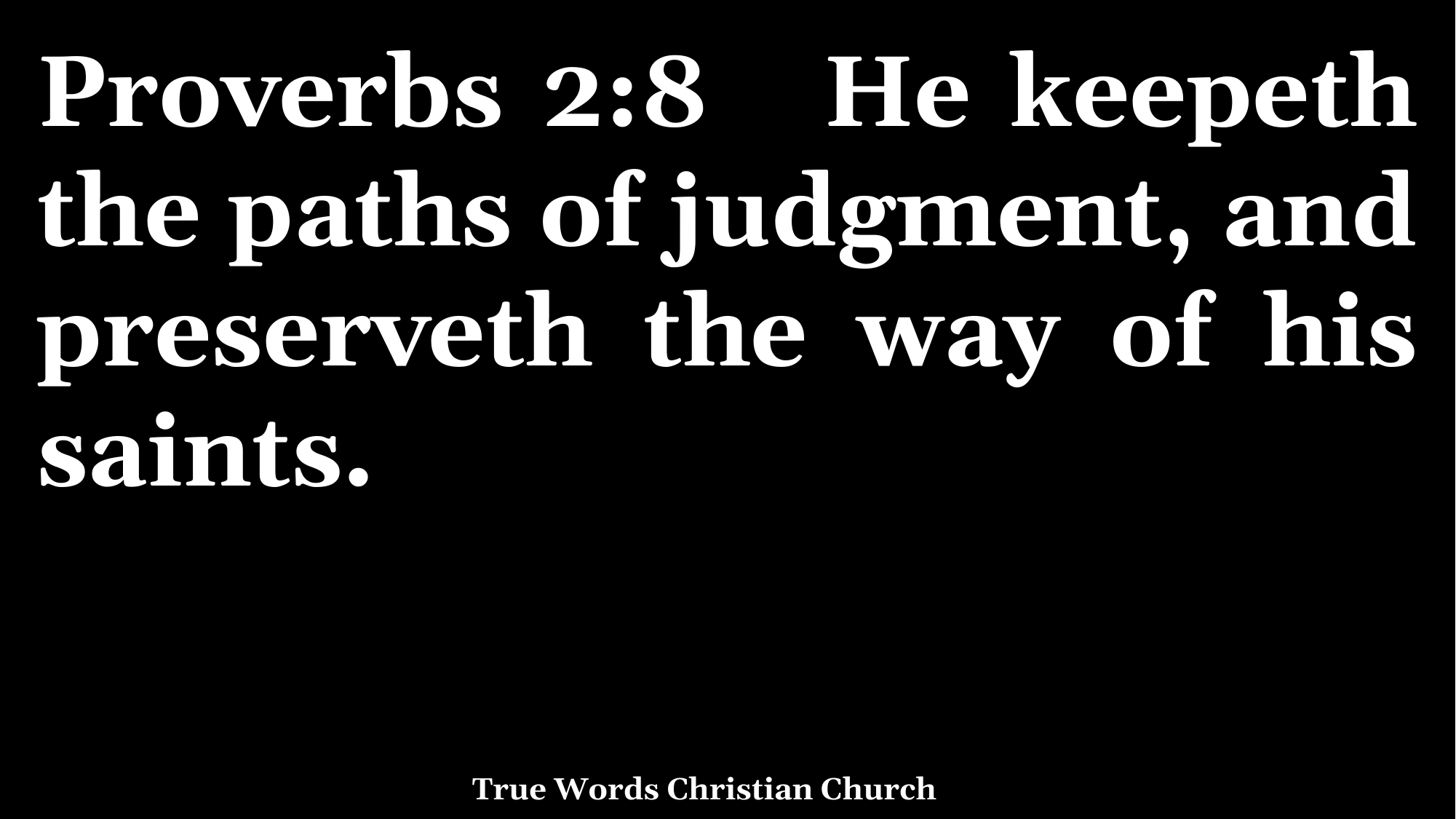

Proverbs 2:8   He keepeth the paths of judgment, and preserveth the way of his saints.
True Words Christian Church